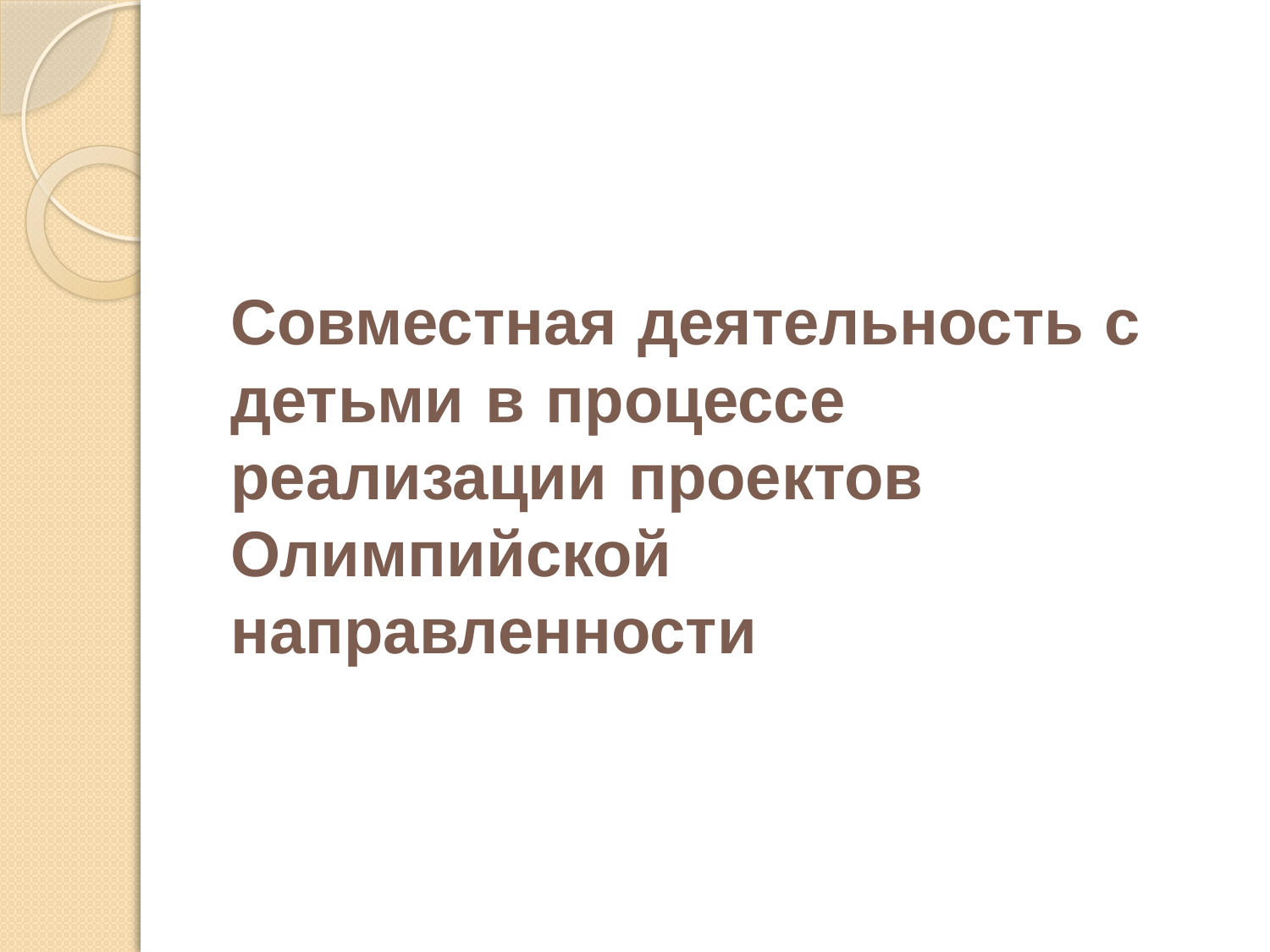

# Совместная деятельность с детьми в процессе реализации проектов Олимпийской направленности